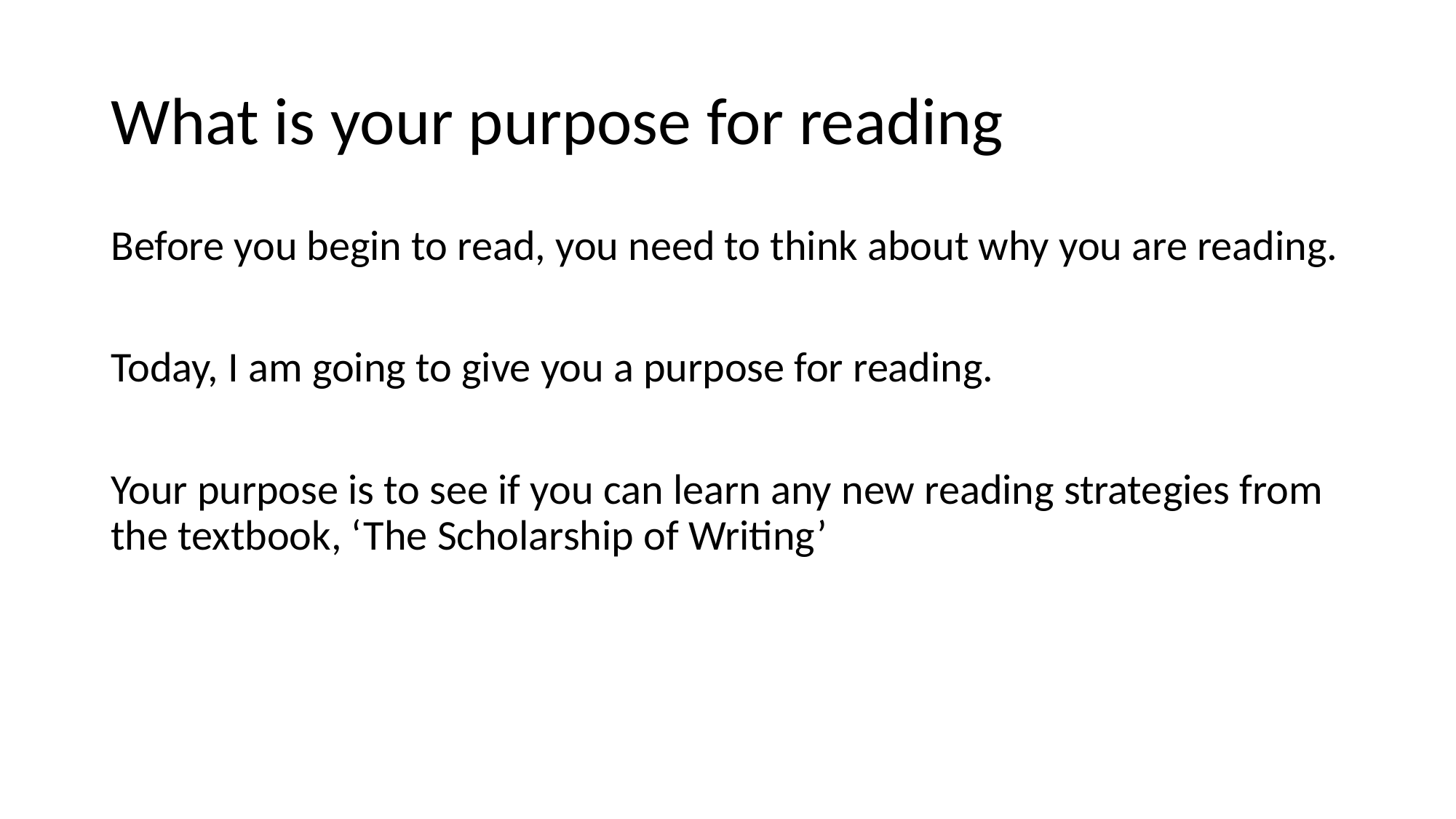

# What is your purpose for reading
Before you begin to read, you need to think about why you are reading.

Today, I am going to give you a purpose for reading.

Your purpose is to see if you can learn any new reading strategies from the textbook, ‘The Scholarship of Writing’